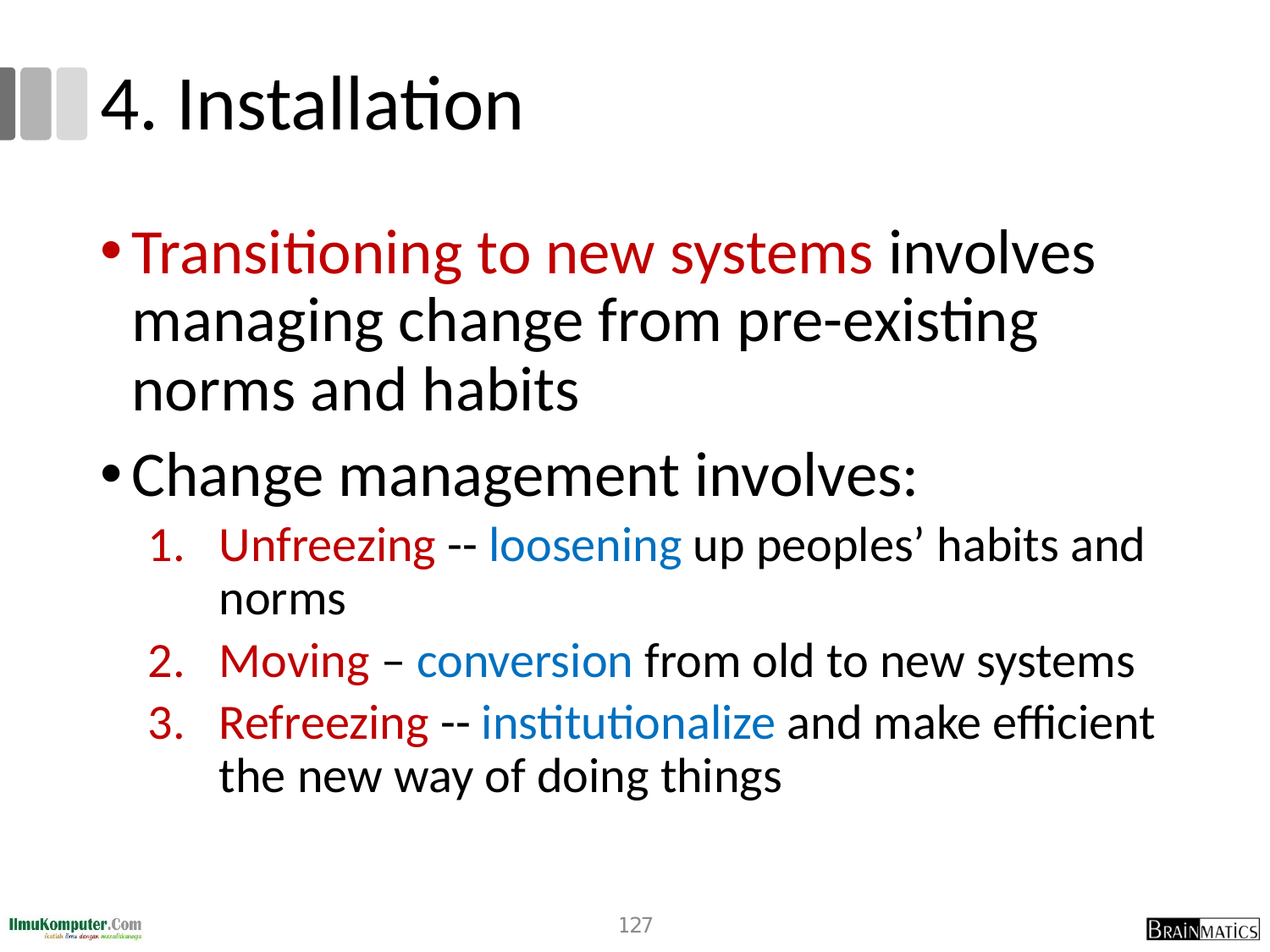

# 4. Installation
Transitioning to new systems involves managing change from pre-existing norms and habits
Change management involves:
Unfreezing -- loosening up peoples’ habits and norms
Moving – conversion from old to new systems
Refreezing -- institutionalize and make efficient the new way of doing things

127